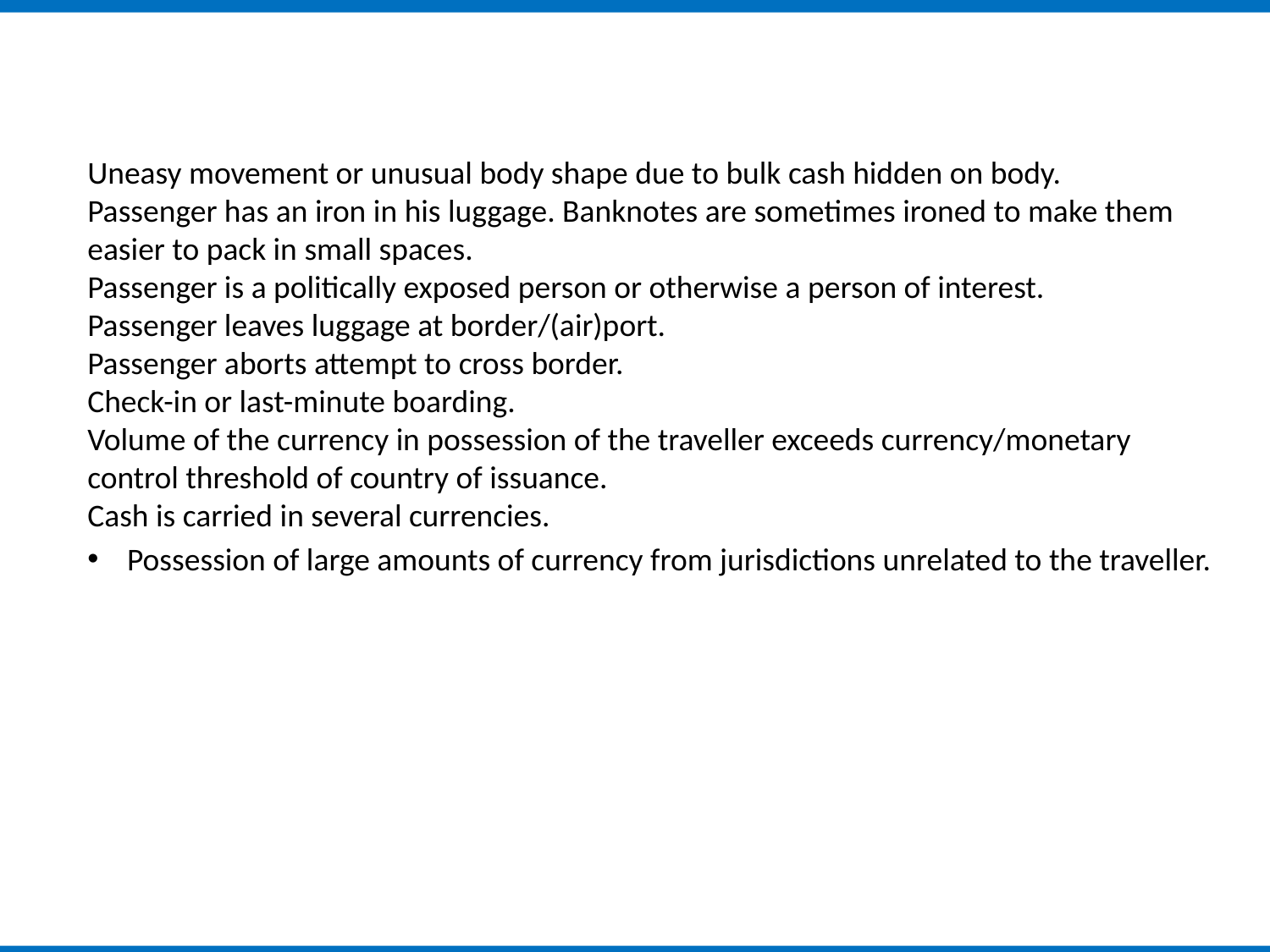

Uneasy movement or unusual body shape due to bulk cash hidden on body.
Passenger has an iron in his luggage. Banknotes are sometimes ironed to make them easier to pack in small spaces.
Passenger is a politically exposed person or otherwise a person of interest.
Passenger leaves luggage at border/(air)port.
Passenger aborts attempt to cross border.
Check-in or last-minute boarding.
Volume of the currency in possession of the traveller exceeds currency/monetary control threshold of country of issuance.
Cash is carried in several currencies.
Possession of large amounts of currency from jurisdictions unrelated to the traveller.